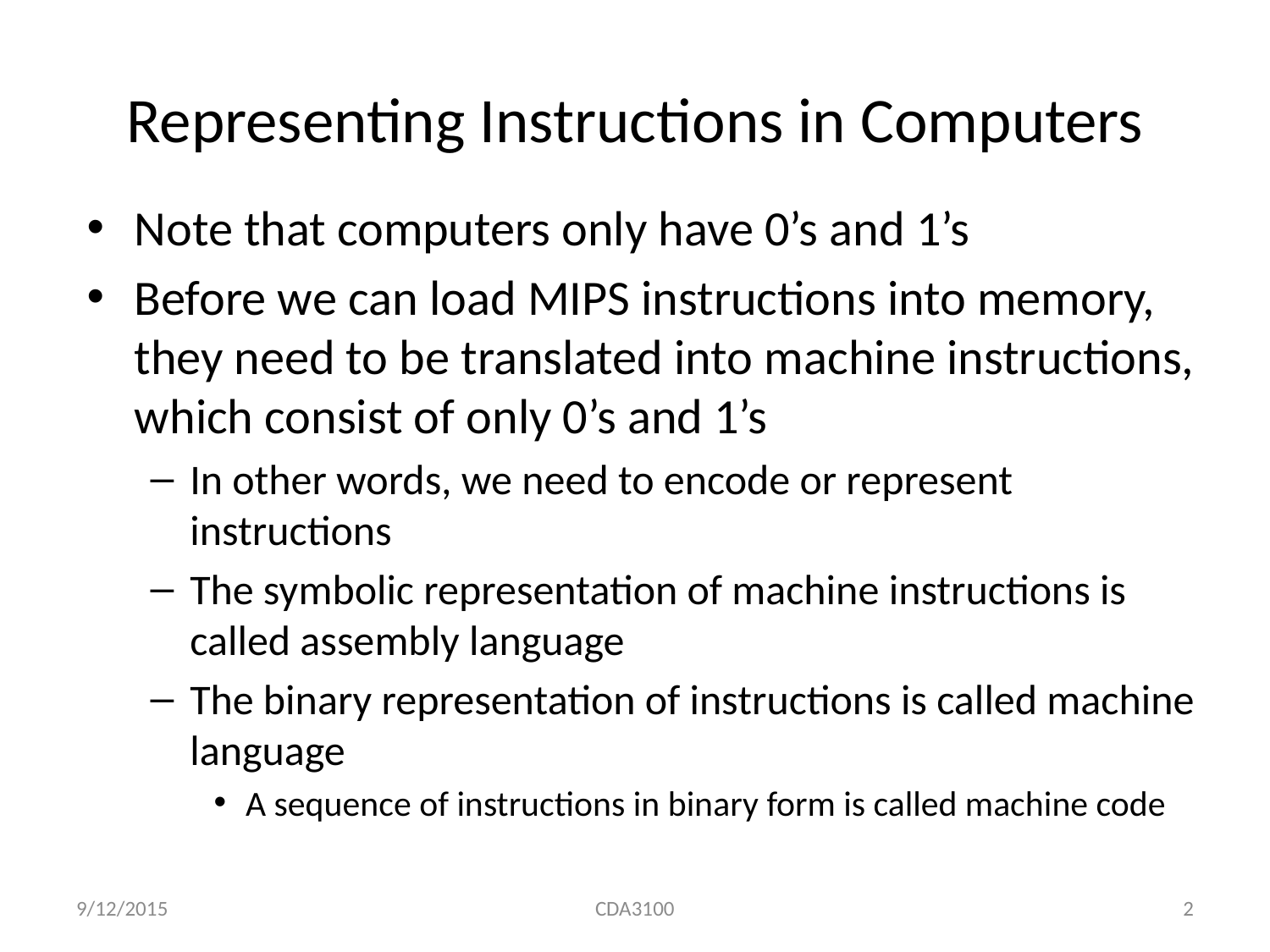

# Representing Instructions in Computers
Note that computers only have 0’s and 1’s
Before we can load MIPS instructions into memory, they need to be translated into machine instructions, which consist of only 0’s and 1’s
In other words, we need to encode or represent instructions
The symbolic representation of machine instructions is called assembly language
The binary representation of instructions is called machine language
A sequence of instructions in binary form is called machine code
9/12/2015
CDA3100
2